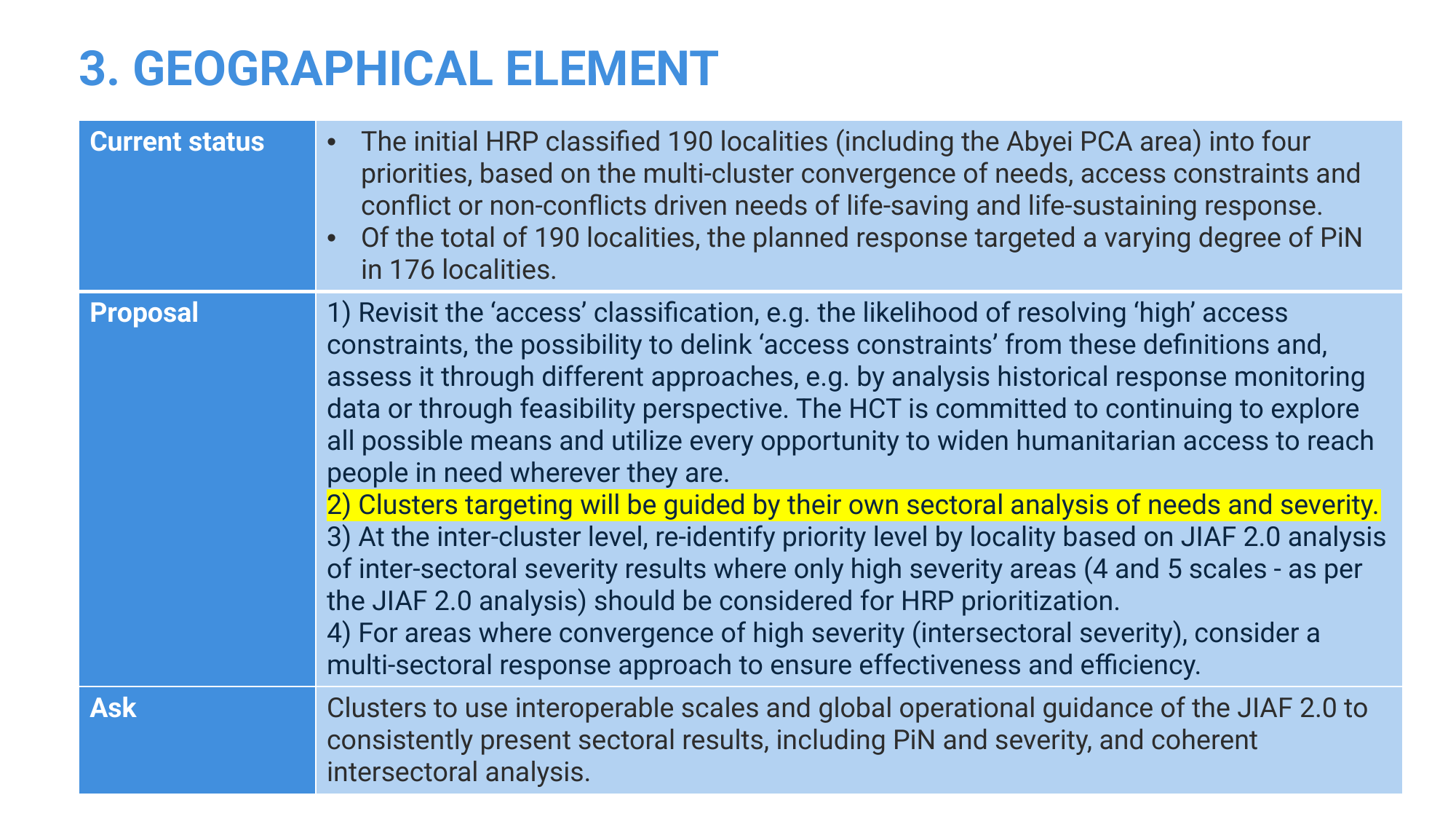

# 3. GEOGRAPHICAL ELEMENT
| Current status | The initial HRP classified 190 localities (including the Abyei PCA area) into four priorities, based on the multi-cluster convergence of needs, access constraints and conflict or non-conflicts driven needs of life-saving and life-sustaining response. Of the total of 190 localities, the planned response targeted a varying degree of PiN in 176 localities. |
| --- | --- |
| Proposal | 1) Revisit the ‘access’ classification, e.g. the likelihood of resolving ‘high’ access constraints, the possibility to delink ‘access constraints’ from these definitions and, assess it through different approaches, e.g. by analysis historical response monitoring data or through feasibility perspective. The HCT is committed to continuing to explore all possible means and utilize every opportunity to widen humanitarian access to reach people in need wherever they are. 2) Clusters targeting will be guided by their own sectoral analysis of needs and severity. 3) At the inter-cluster level, re-identify priority level by locality based on JIAF 2.0 analysis of inter-sectoral severity results where only high severity areas (4 and 5 scales - as per the JIAF 2.0 analysis) should be considered for HRP prioritization. 4) For areas where convergence of high severity (intersectoral severity), consider a multi-sectoral response approach to ensure effectiveness and efficiency. |
| Ask | Clusters to use interoperable scales and global operational guidance of the JIAF 2.0 to consistently present sectoral results, including PiN and severity, and coherent intersectoral analysis. |